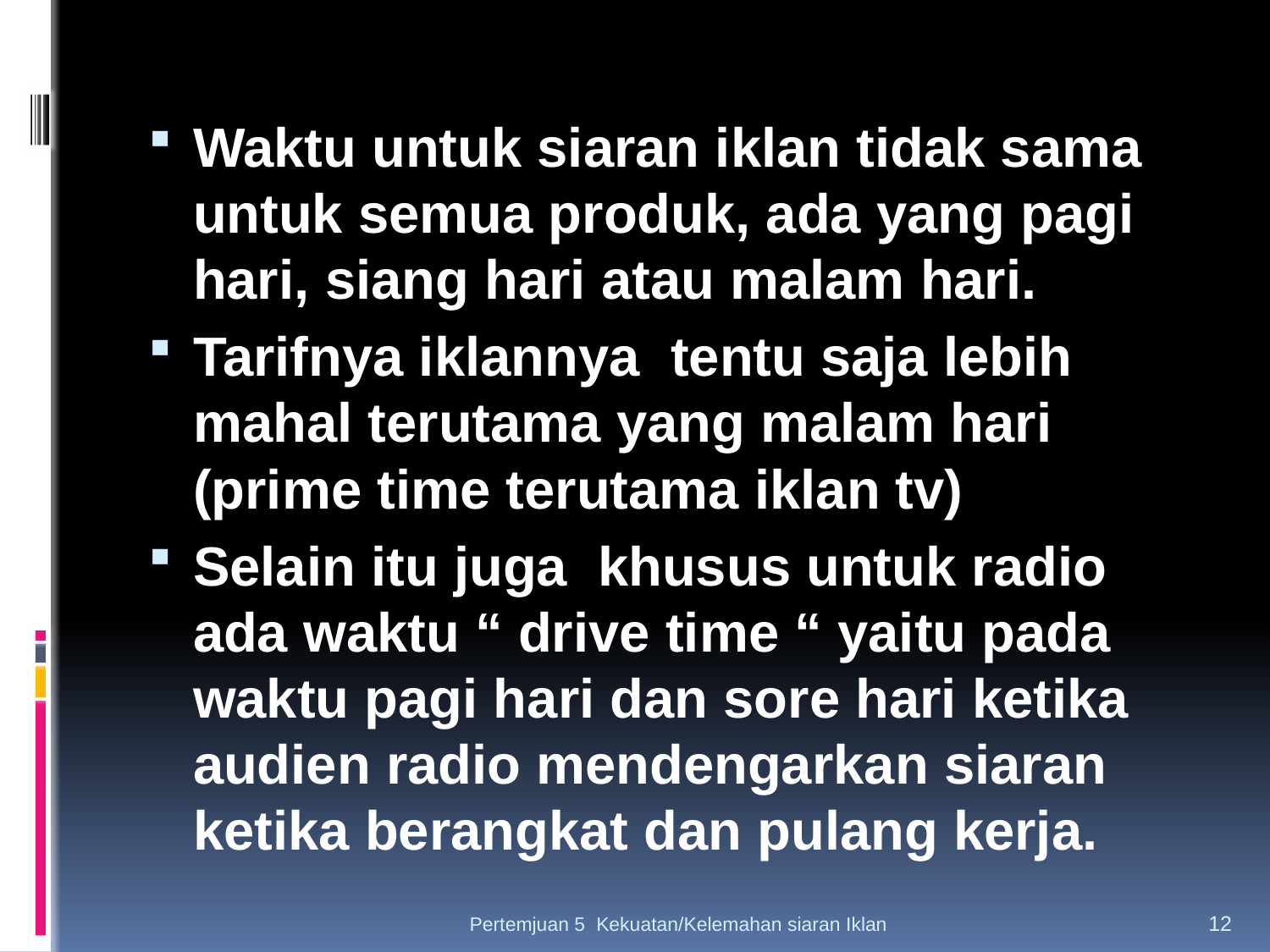

Waktu untuk siaran iklan tidak sama untuk semua produk, ada yang pagi hari, siang hari atau malam hari.
Tarifnya iklannya  tentu saja lebih mahal terutama yang malam hari (prime time terutama iklan tv)
Selain itu juga  khusus untuk radio ada waktu “ drive time “ yaitu pada waktu pagi hari dan sore hari ketika audien radio mendengarkan siaran ketika berangkat dan pulang kerja.
Pertemjuan 5  Kekuatan/Kelemahan siaran Iklan
12